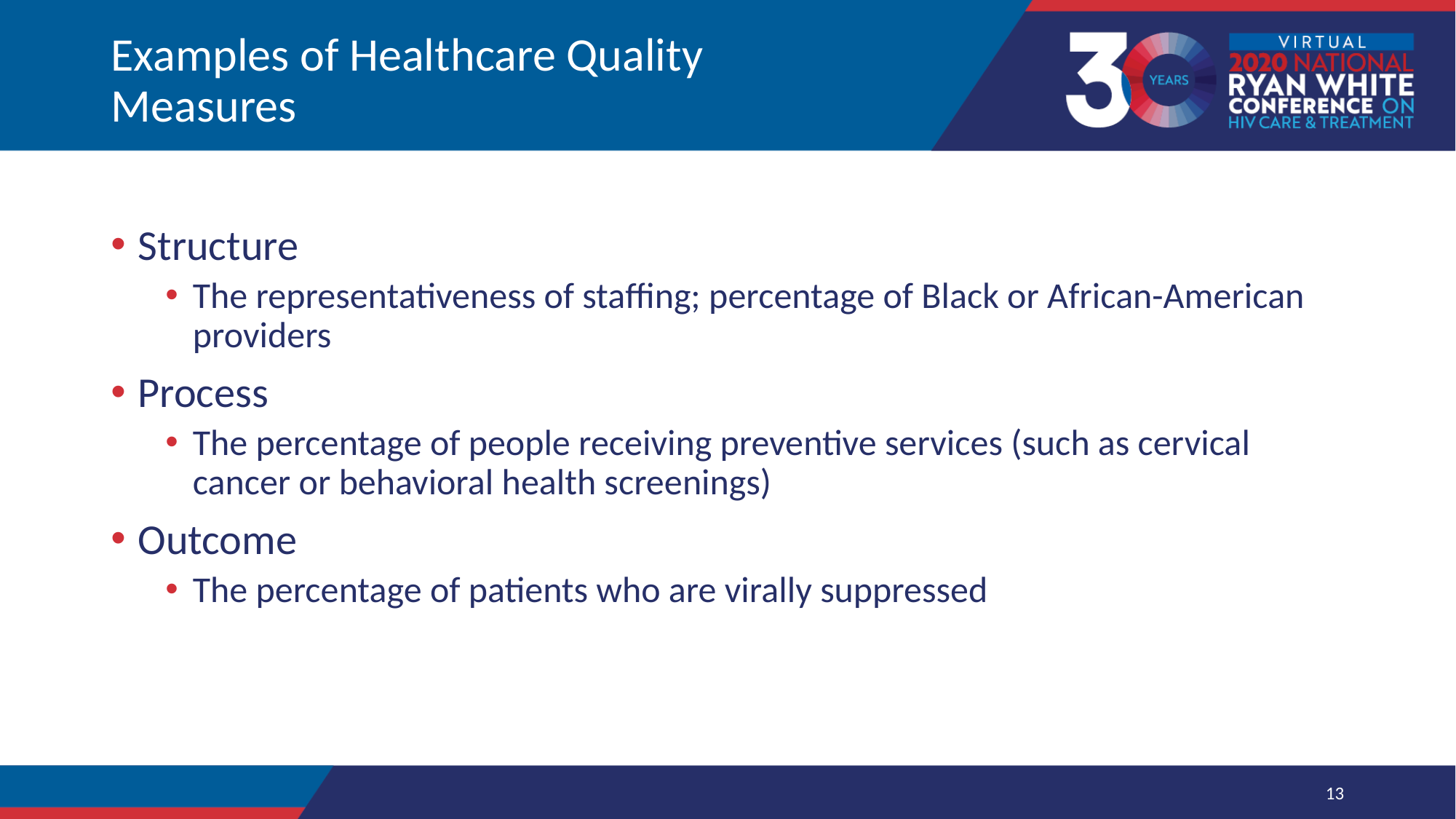

# Examples of Healthcare Quality Measures
Structure
The representativeness of staffing; percentage of Black or African-American providers
Process
The percentage of people receiving preventive services (such as cervical cancer or behavioral health screenings)
Outcome
The percentage of patients who are virally suppressed
13